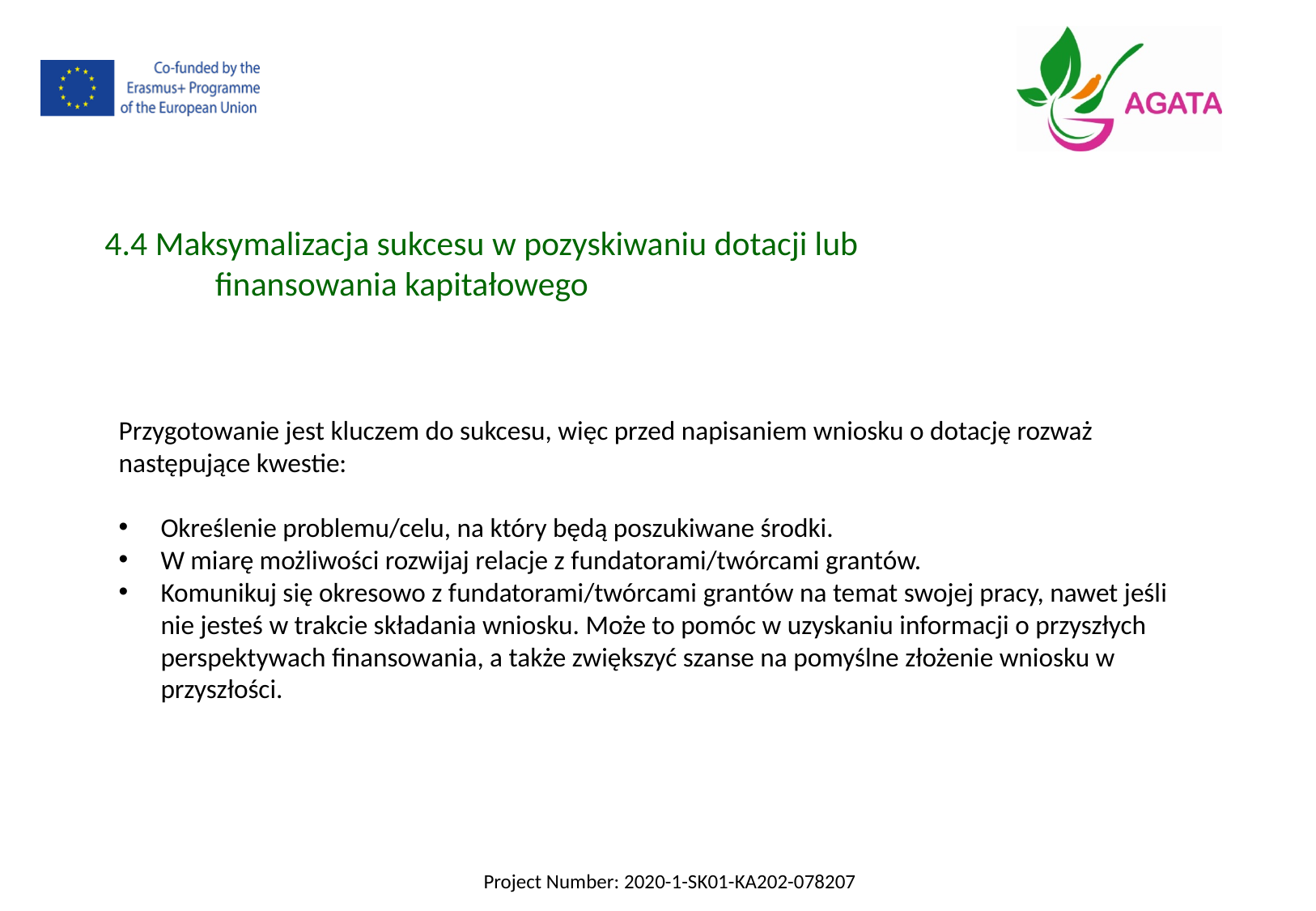

4.4 Maksymalizacja sukcesu w pozyskiwaniu dotacji lub finansowania kapitałowego

Przygotowanie jest kluczem do sukcesu, więc przed napisaniem wniosku o dotację rozważ następujące kwestie:

Określenie problemu/celu, na który będą poszukiwane środki.
W miarę możliwości rozwijaj relacje z fundatorami/twórcami grantów.
Komunikuj się okresowo z fundatorami/twórcami grantów na temat swojej pracy, nawet jeśli nie jesteś w trakcie składania wniosku. Może to pomóc w uzyskaniu informacji o przyszłych perspektywach finansowania, a także zwiększyć szanse na pomyślne złożenie wniosku w przyszłości.